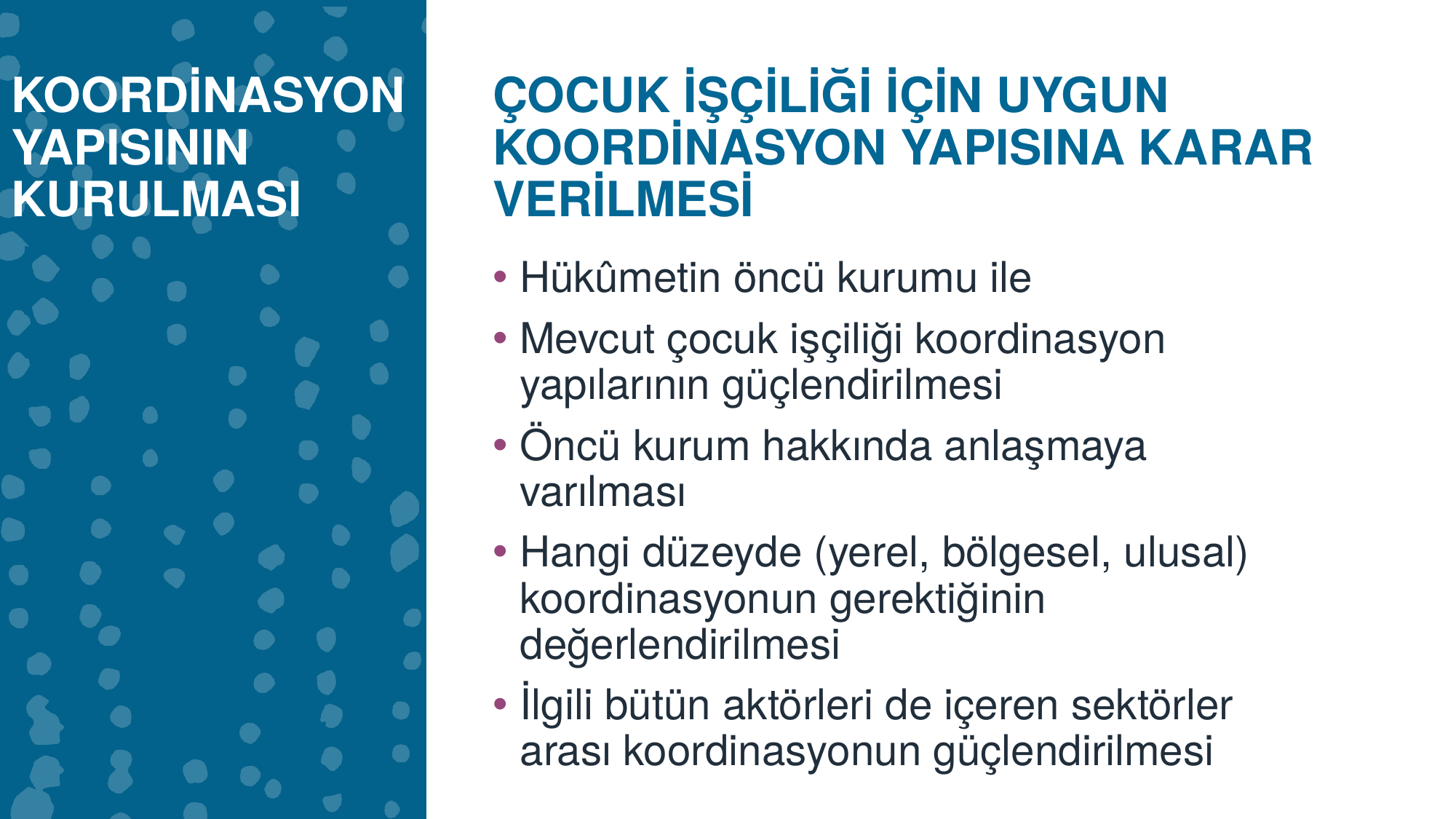

KOORDİNASYON YAPISININ KURULMASI

ÇOCUK İŞÇİLİĞİ İÇİN UYGUN KOORDİNASYON YAPISINA KARAR VERİLMESİ
Hükûmetin öncü kurumu ile
Mevcut çocuk işçiliği koordinasyon yapılarının güçlendirilmesi
Öncü kurum hakkında anlaşmaya varılması
Hangi düzeyde (yerel, bölgesel, ulusal) koordinasyonun gerektiğinin değerlendirilmesi
İlgili bütün aktörleri de içeren sektörler arası koordinasyonun güçlendirilmesi